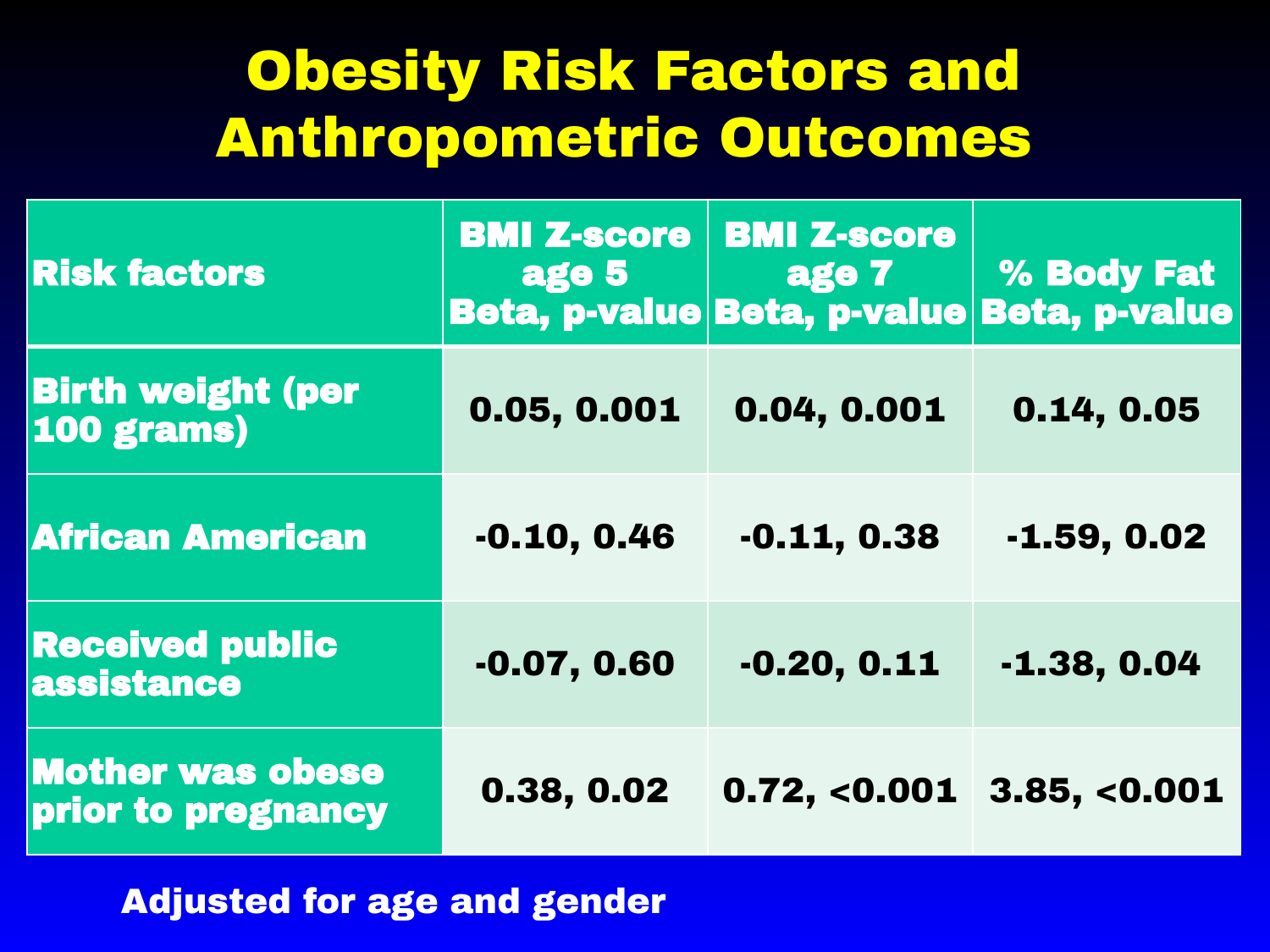

Obesity Risk Factors and Anthropometric Outcomes
| Risk factors | BMI Z-score age 5 Beta, p-value | BMI Z-score age 7 Beta, p-value | % Body Fat Beta, p-value |
| --- | --- | --- | --- |
| Birth weight (per 100 grams) | 0.05, 0.001 | 0.04, 0.001 | 0.14, 0.05 |
| African American | -0.10, 0.46 | -0.11, 0.38 | -1.59, 0.02 |
| Received public assistance | -0.07, 0.60 | -0.20, 0.11 | -1.38, 0.04 |
| Mother was obese prior to pregnancy | 0.38, 0.02 | 0.72, <0.001 | 3.85, <0.001 |
Adjusted for age and gender